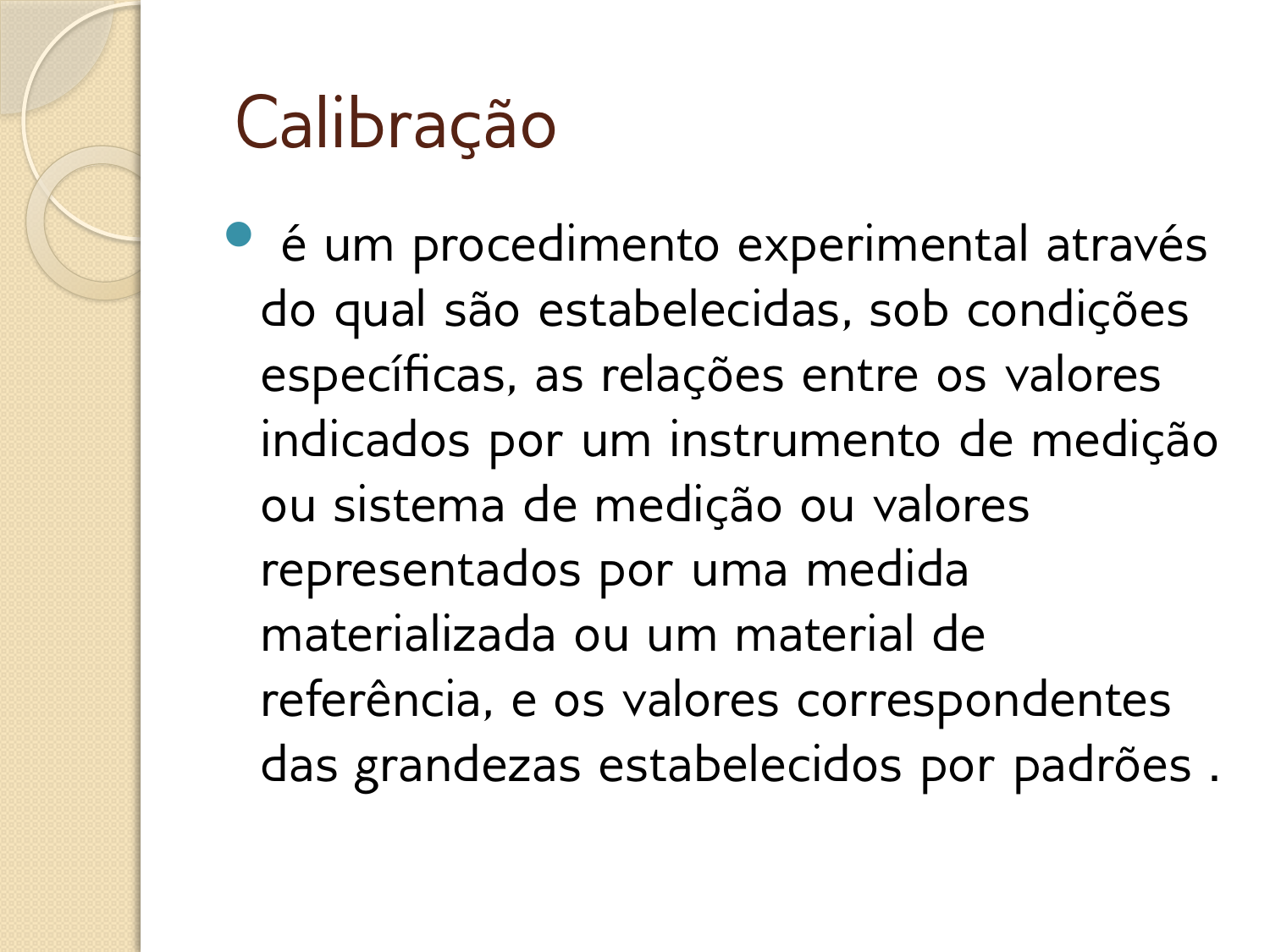

# Calibração
 é um procedimento experimental através do qual são estabelecidas, sob condições específicas, as relações entre os valores indicados por um instrumento de medição ou sistema de medição ou valores representados por uma medida materializada ou um material de referência, e os valores correspondentes das grandezas estabelecidos por padrões .